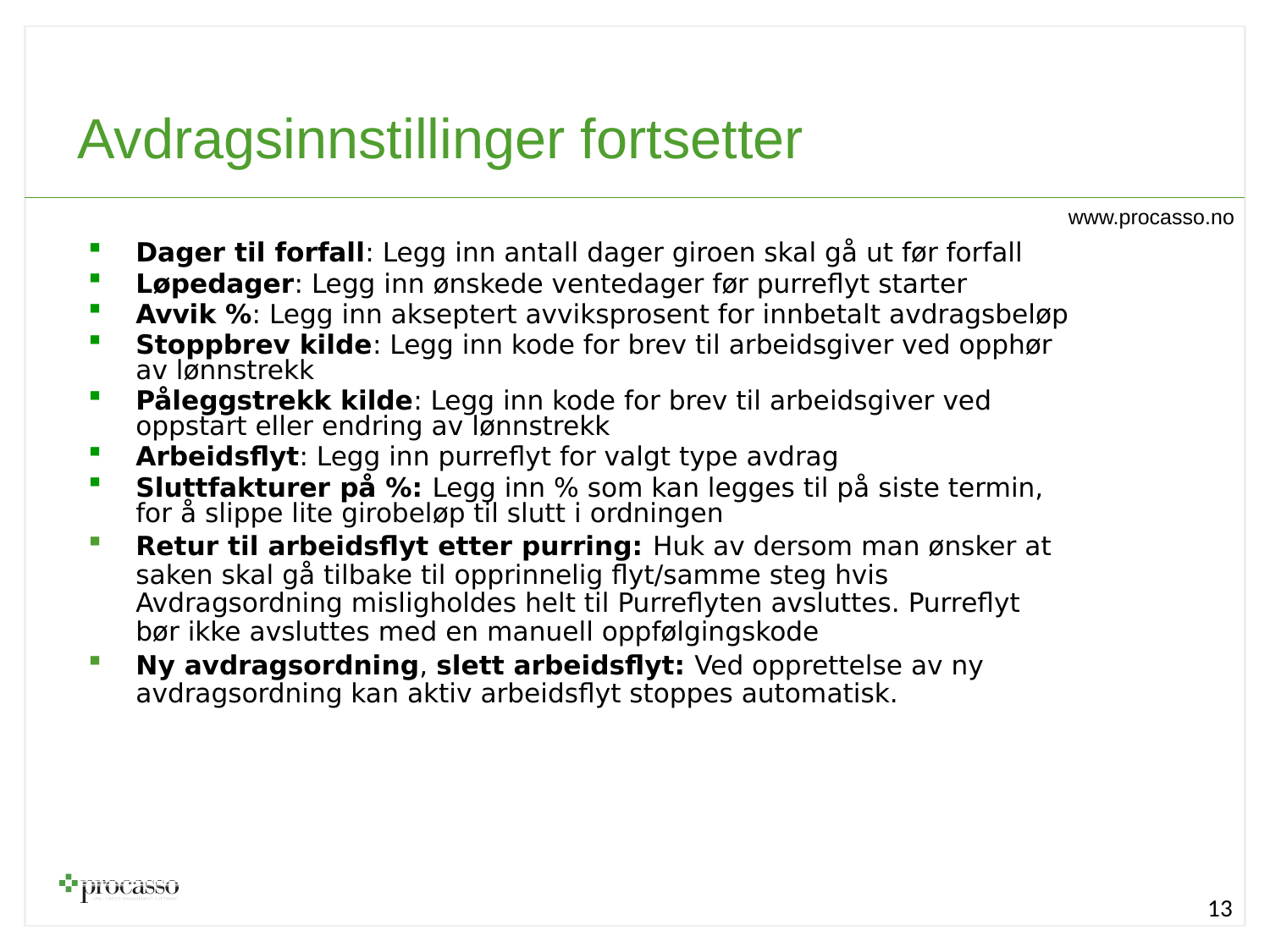

Avdragsinnstillinger fortsetter
Dager til forfall: Legg inn antall dager giroen skal gå ut før forfall
Løpedager: Legg inn ønskede ventedager før purreflyt starter
Avvik %: Legg inn akseptert avviksprosent for innbetalt avdragsbeløp
Stoppbrev kilde: Legg inn kode for brev til arbeidsgiver ved opphør av lønnstrekk
Påleggstrekk kilde: Legg inn kode for brev til arbeidsgiver ved oppstart eller endring av lønnstrekk
Arbeidsflyt: Legg inn purreflyt for valgt type avdrag
Sluttfakturer på %: Legg inn % som kan legges til på siste termin, for å slippe lite girobeløp til slutt i ordningen
Retur til arbeidsflyt etter purring: Huk av dersom man ønsker at saken skal gå tilbake til opprinnelig flyt/samme steg hvis Avdragsordning misligholdes helt til Purreflyten avsluttes. Purreflyt bør ikke avsluttes med en manuell oppfølgingskode
Ny avdragsordning, slett arbeidsflyt: Ved opprettelse av ny avdragsordning kan aktiv arbeidsflyt stoppes automatisk.

13